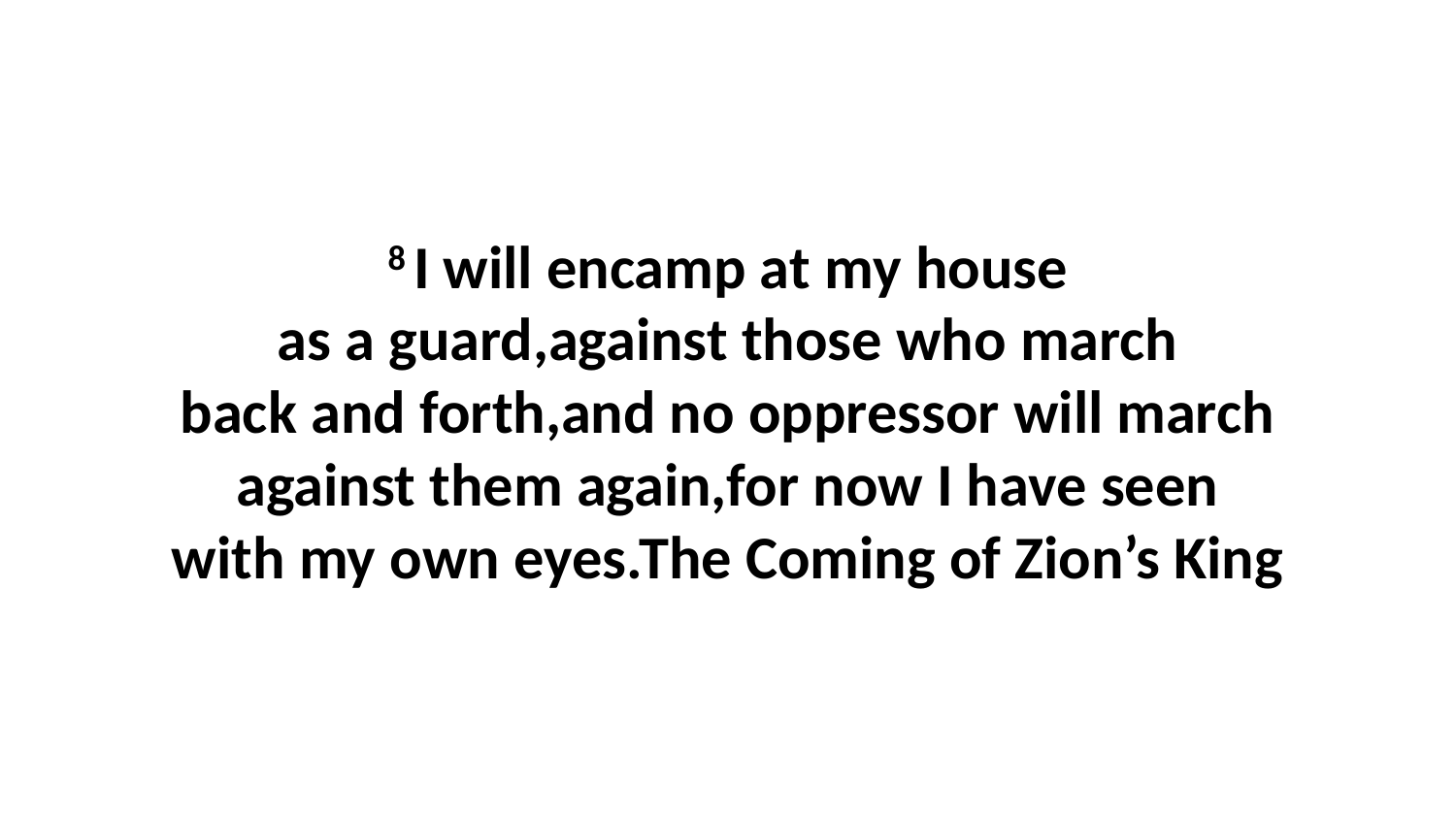

8 I will encamp at my house as a guard,against those who march back and forth,and no oppressor will march against them again,for now I have seen with my own eyes.The Coming of Zion’s King